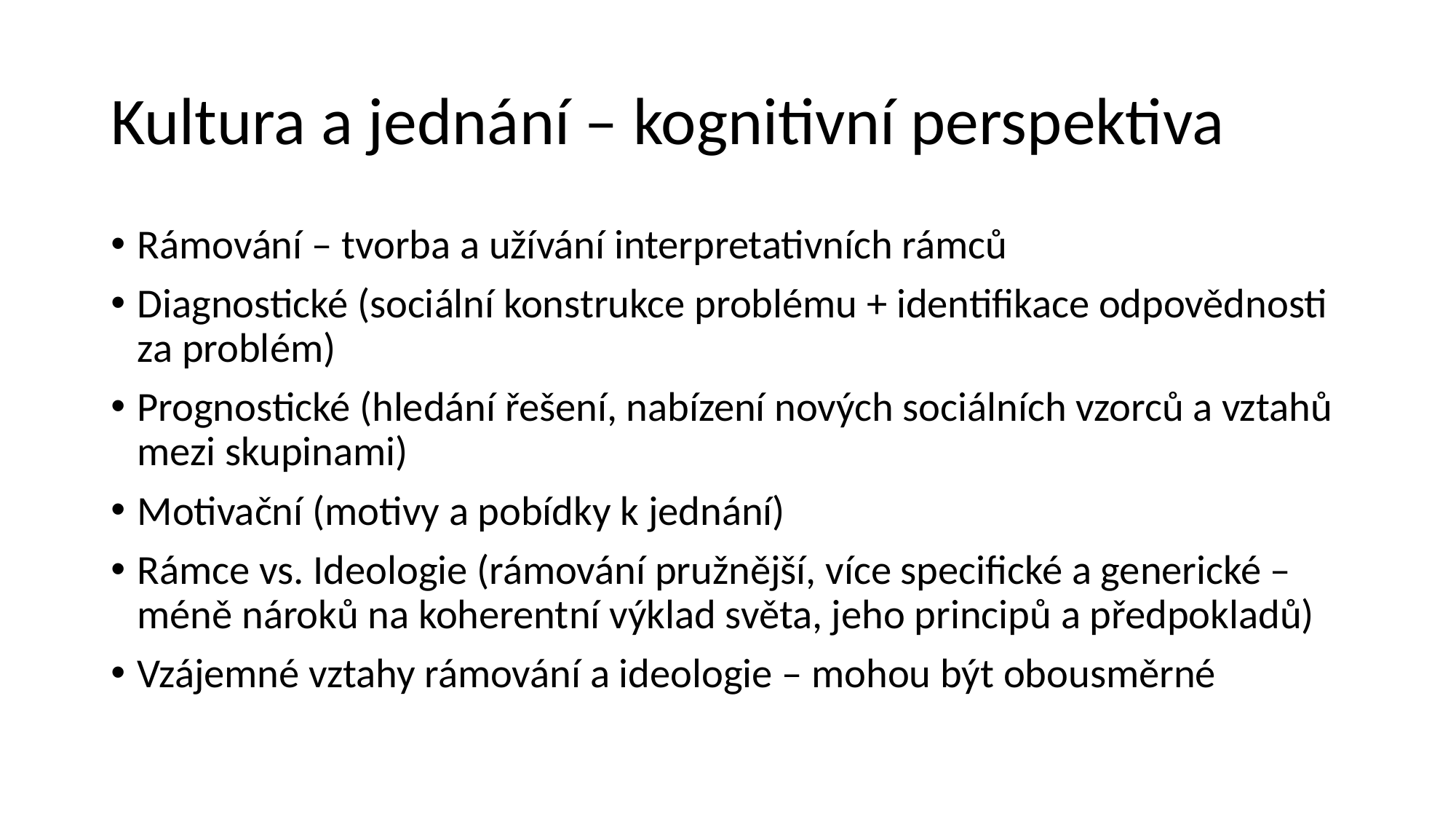

# Kultura a jednání – kognitivní perspektiva
Rámování – tvorba a užívání interpretativních rámců
Diagnostické (sociální konstrukce problému + identifikace odpovědnosti za problém)
Prognostické (hledání řešení, nabízení nových sociálních vzorců a vztahů mezi skupinami)
Motivační (motivy a pobídky k jednání)
Rámce vs. Ideologie (rámování pružnější, více specifické a generické – méně nároků na koherentní výklad světa, jeho principů a předpokladů)
Vzájemné vztahy rámování a ideologie – mohou být obousměrné